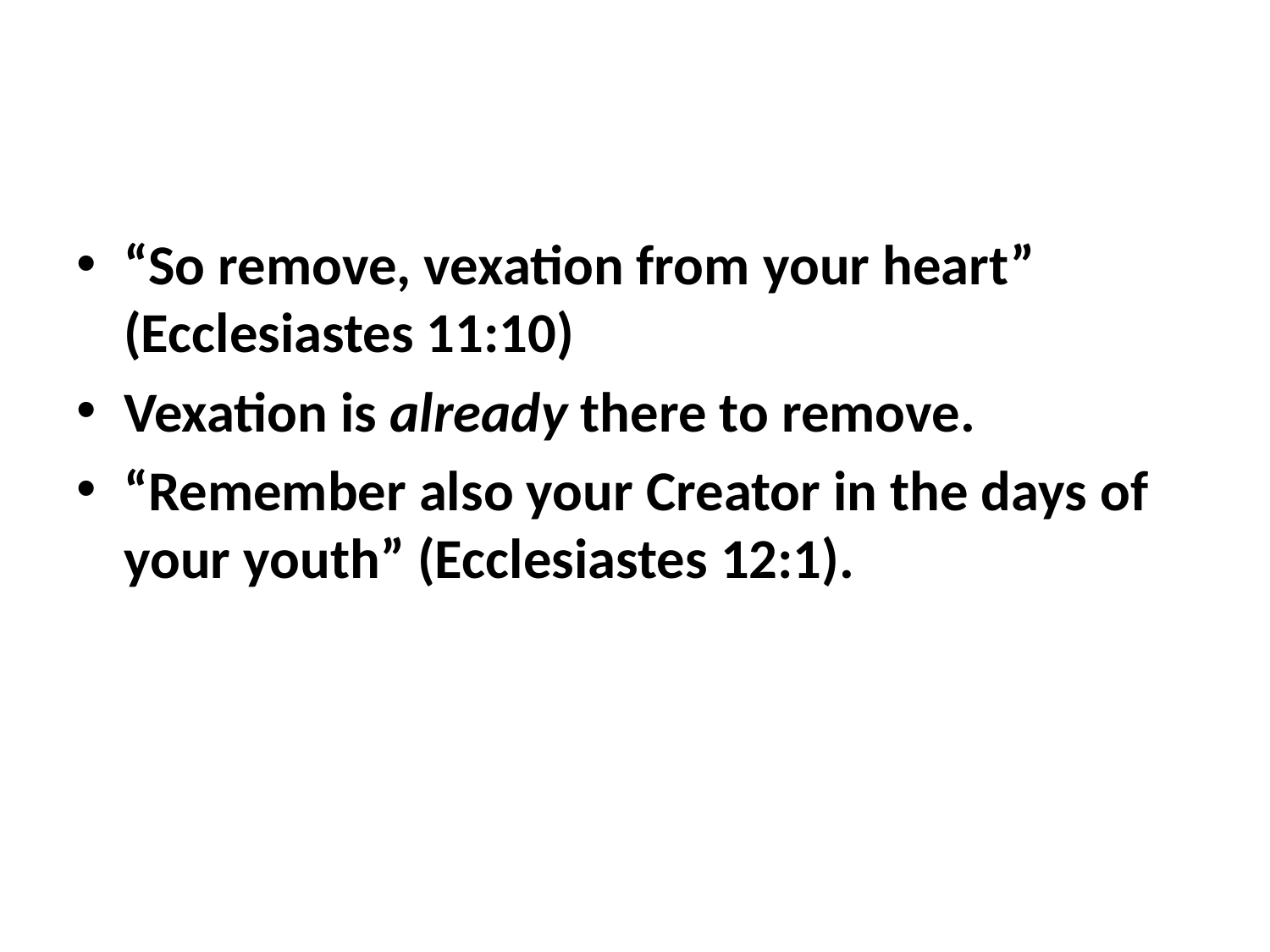

“So remove, vexation from your heart” (Ecclesiastes 11:10)
Vexation is already there to remove.
“Remember also your Creator in the days of your youth” (Ecclesiastes 12:1).